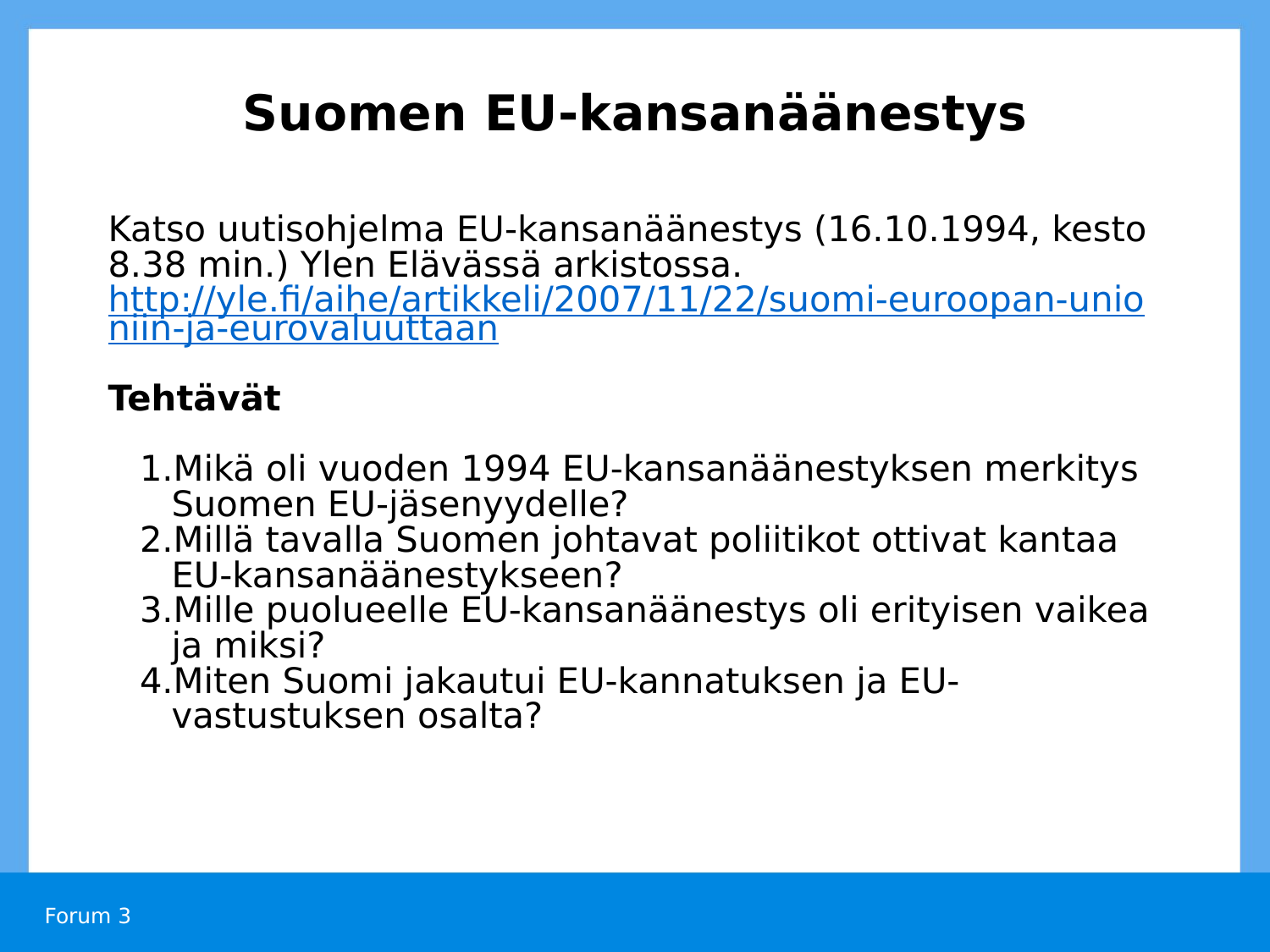

# Suomen EU-kansanäänestys
Katso uutisohjelma EU-kansanäänestys (16.10.1994, kesto 8.38 min.) Ylen Elävässä arkistossa.
http://yle.fi/aihe/artikkeli/2007/11/22/suomi-euroopan-unioniin-ja-eurovaluuttaan

Tehtävät

Mikä oli vuoden 1994 EU-kansanäänestyksen merkitys Suomen EU-jäsenyydelle?
Millä tavalla Suomen johtavat poliitikot ottivat kantaa EU-kansanäänestykseen?
Mille puolueelle EU-kansanäänestys oli erityisen vaikea ja miksi?
Miten Suomi jakautui EU-kannatuksen ja EU-vastustuksen osalta?